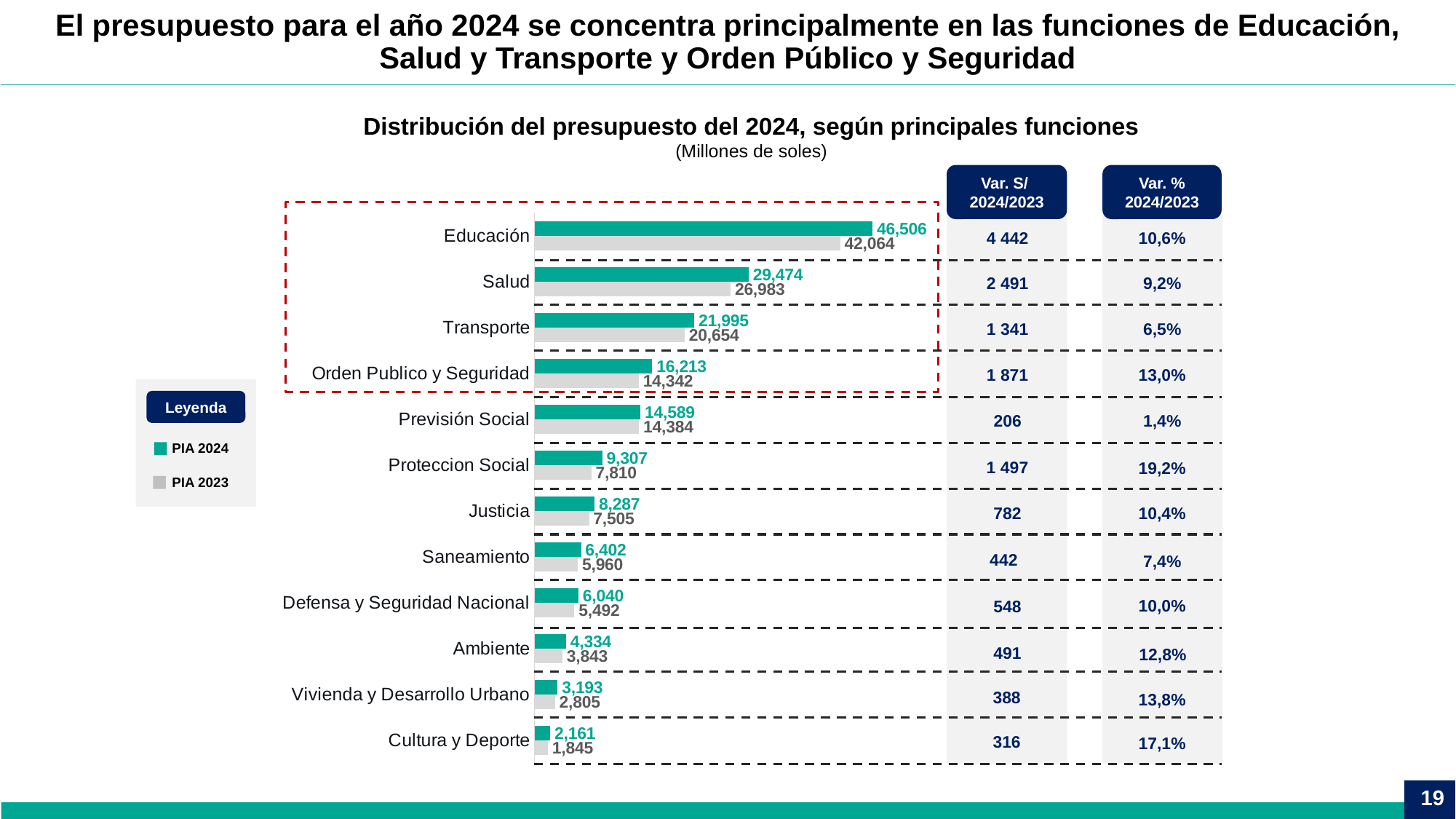

El presupuesto para el año 2024 se concentra principalmente en las funciones de Educación, Salud y Transporte y Orden Público y Seguridad
Distribución del presupuesto del 2024, según principales funciones
(Millones de soles)
Var. S/
2024/2023
Var. %
2024/2023

### Chart

| Category | PIA 2023 | PIA 2024 |
|---|---|---|
| Cultura y Deporte | 1844973540.0 | 2160647434.0 |
| Vivienda y Desarrollo Urbano | 2804776697.0 | 3192661468.0 |
| Ambiente | 3842534715.0 | 4333840181.0 |
| Defensa y Seguridad Nacional | 5491785642.0 | 6039690622.0 |
| Saneamiento | 5959733818.0 | 6401842140.0 |
| Justicia | 7504720289.0 | 8286630246.0 |
| Proteccion Social | 7810493457.0 | 9307415310.0 |
| Previsión Social | 14383650572.0 | 14589188242.0 |
| Orden Publico y Seguridad | 14341920539.0 | 16213011877.0 |
| Transporte | 20654031509.0 | 21995421717.0 |
| Salud | 26982785065.0 | 29473875884.0 |
| Educación | 42063566558.0 | 46505651356.0 |

4 442
10,6%
2 491
9,2%
1 341
6,5%
1 871
13,0%

Leyenda
206
1,4%
PIA 2024

1 497
19,2%
PIA 2023

782
10,4%
442
7,4%
10,0%
548
491
12,8%
388
13,8%
316
17,1%
19